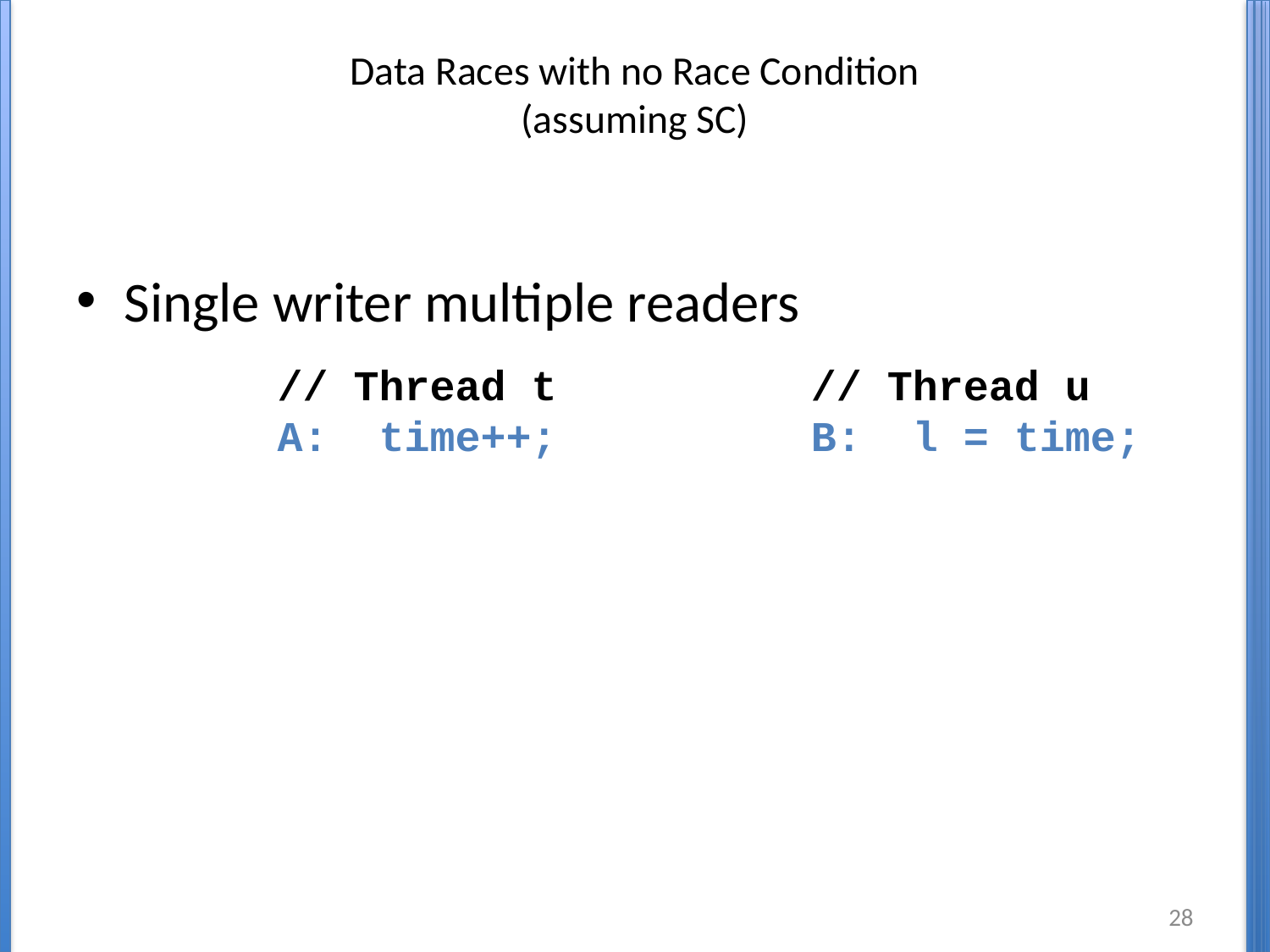

# Data Races with no Race Condition (assuming SC)

Single writer multiple readers
// Thread t          // Thread u
A:  time++;          B:  l = time;

28